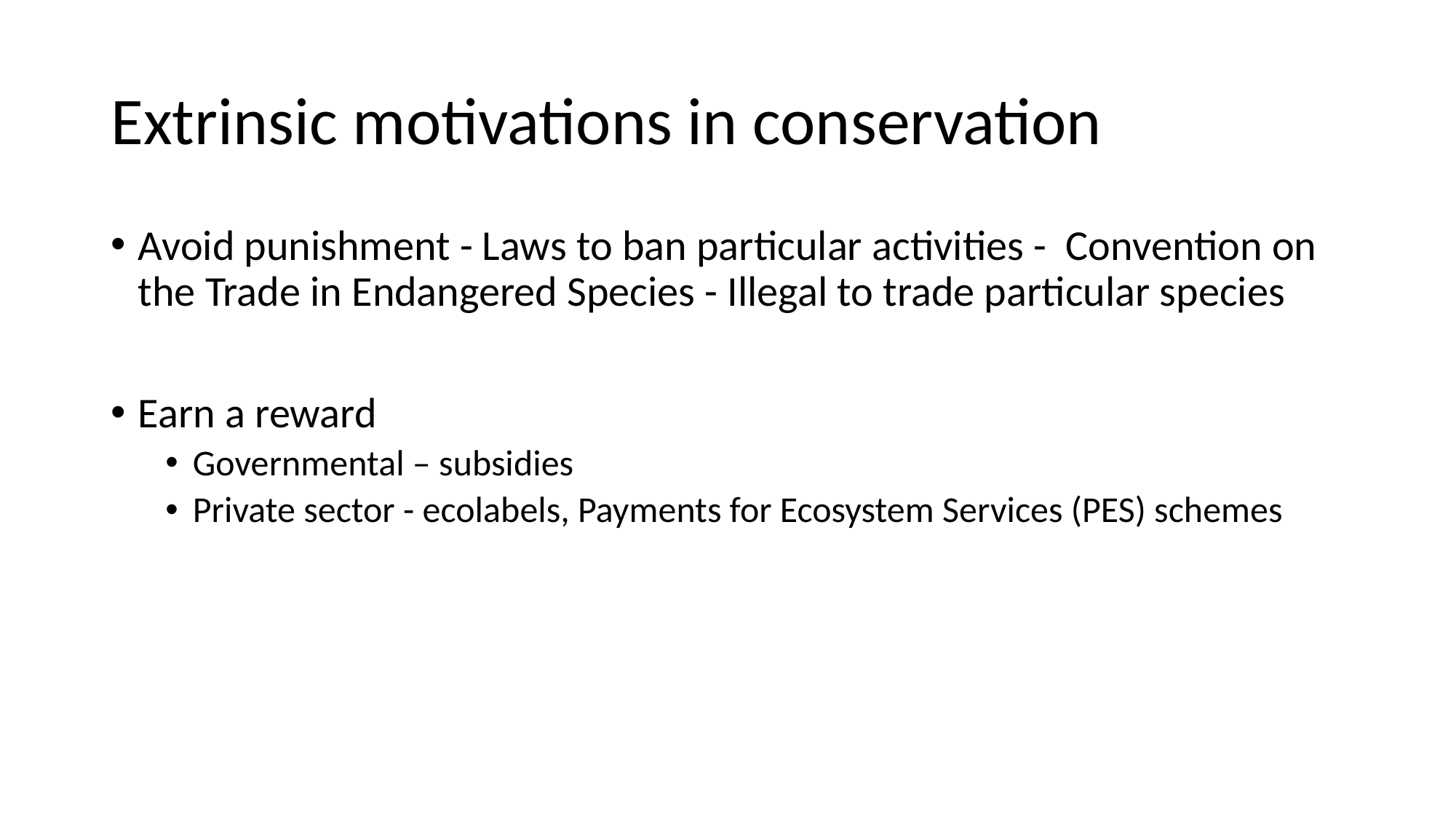

# Extrinsic motivations in conservation
Avoid punishment - Laws to ban particular activities -  Convention on the Trade in Endangered Species - Illegal to trade particular species

Earn a reward
Governmental – subsidies
Private sector - ecolabels, Payments for Ecosystem Services (PES) schemes